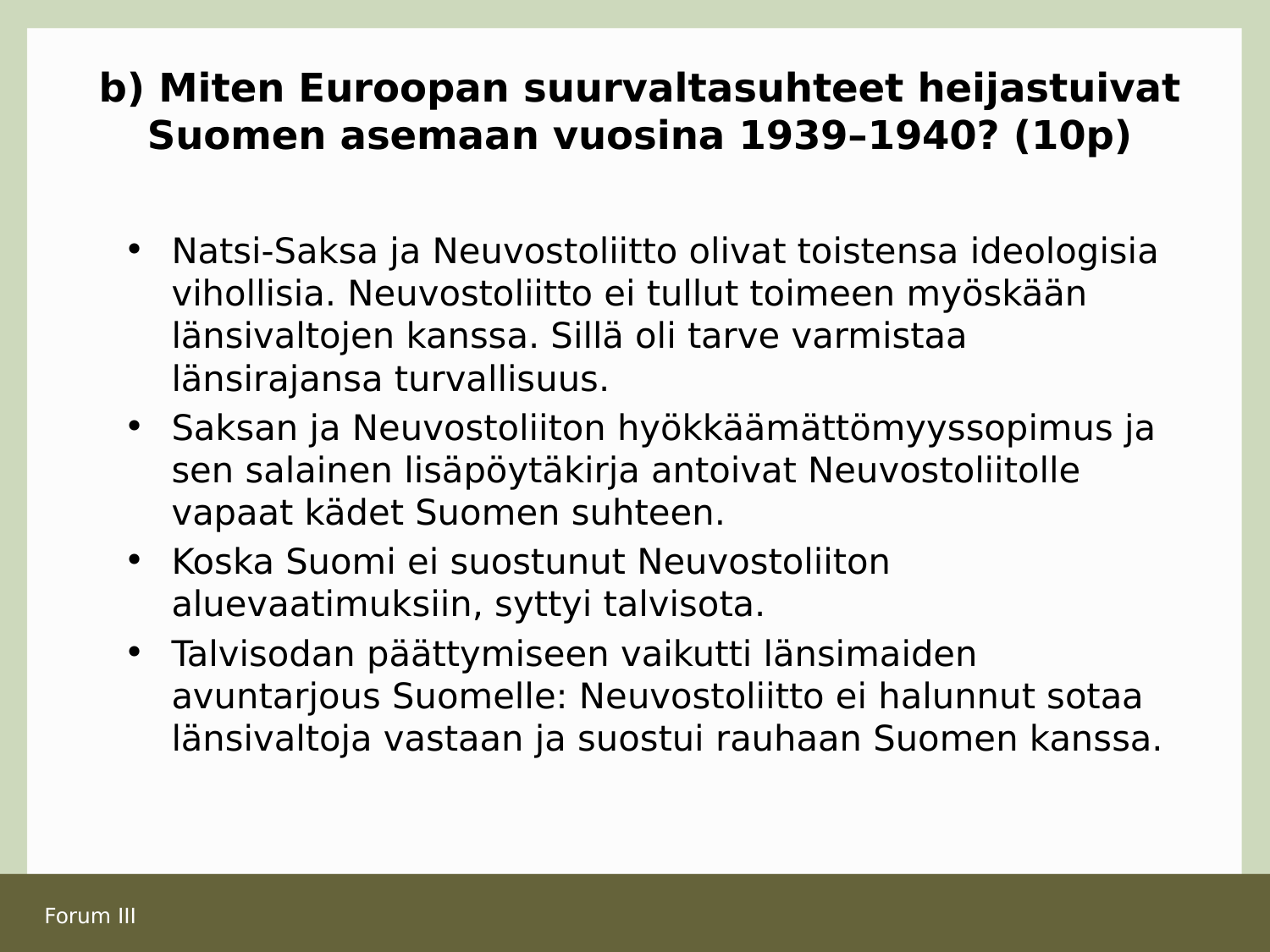

# b) Miten Euroopan suurvaltasuhteet heijastuivat Suomen asemaan vuosina 1939–1940? (10p)
Natsi-Saksa ja Neuvostoliitto olivat toistensa ideologisia vihollisia. Neuvostoliitto ei tullut toimeen myöskään länsivaltojen kanssa. Sillä oli tarve varmistaa länsirajansa turvallisuus.
Saksan ja Neuvostoliiton hyökkäämättömyyssopimus ja sen salainen lisäpöytäkirja antoivat Neuvostoliitolle vapaat kädet Suomen suhteen.
Koska Suomi ei suostunut Neuvostoliiton aluevaatimuksiin, syttyi talvisota.
Talvisodan päättymiseen vaikutti länsimaiden avuntarjous Suomelle: Neuvostoliitto ei halunnut sotaa länsivaltoja vastaan ja suostui rauhaan Suomen kanssa.